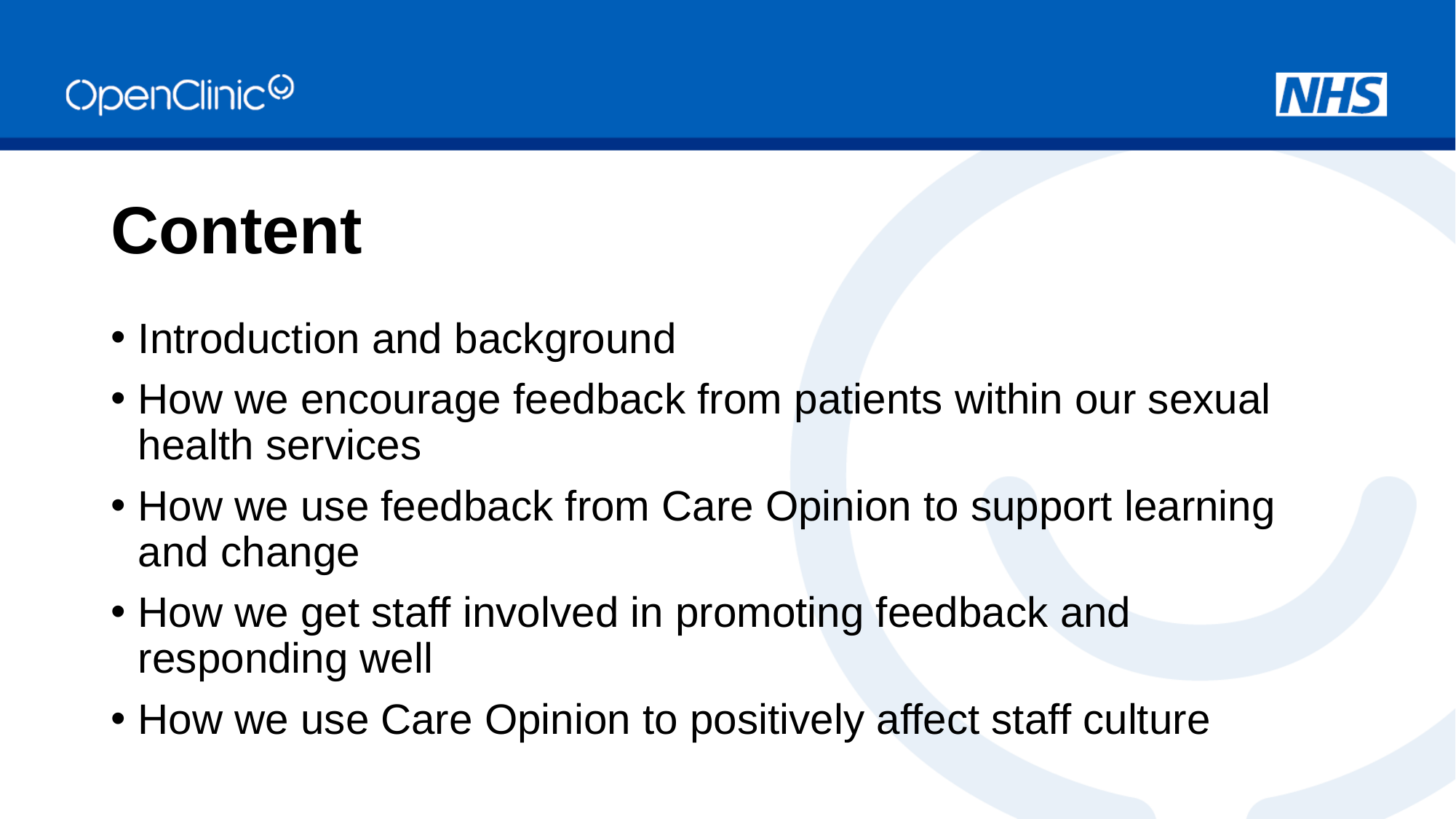

# Content
Introduction and background
How we encourage feedback from patients within our sexual health services
How we use feedback from Care Opinion to support learning and change
How we get staff involved in promoting feedback and responding well
How we use Care Opinion to positively affect staff culture